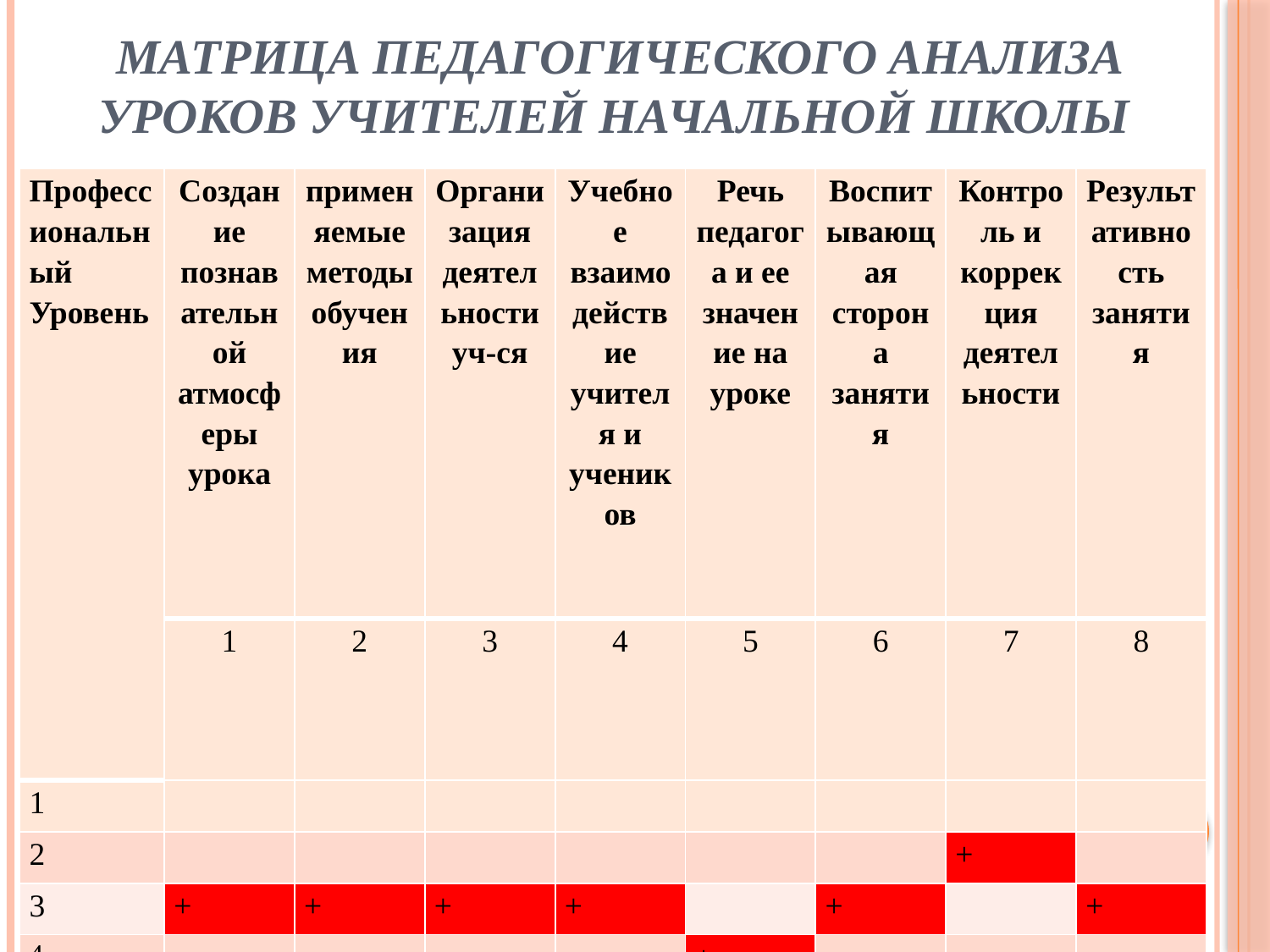

# Матрица педагогического анализа уроков учителей начальной школы
| Профессиональный Уровень | Создание познавательной атмосферы урока | применяемые методы обучения | Организация деятельности уч-ся | Учебное взаимодействие учителя и учеников | Речь педагога и ее значение на уроке | Воспитывающая сторона занятия | Контроль и коррекция деятельности | Результативность занятия |
| --- | --- | --- | --- | --- | --- | --- | --- | --- |
|  | 1 | 2 | 3 | 4 | 5 | 6 | 7 | 8 |
| 1 |  |  |  |  |  |  |  |  |
| 2 |  |  |  |  |  |  | + |  |
| 3 | + | + | + | + |  | + |  | + |
| 4 |  |  |  |  | + |  |  |  |